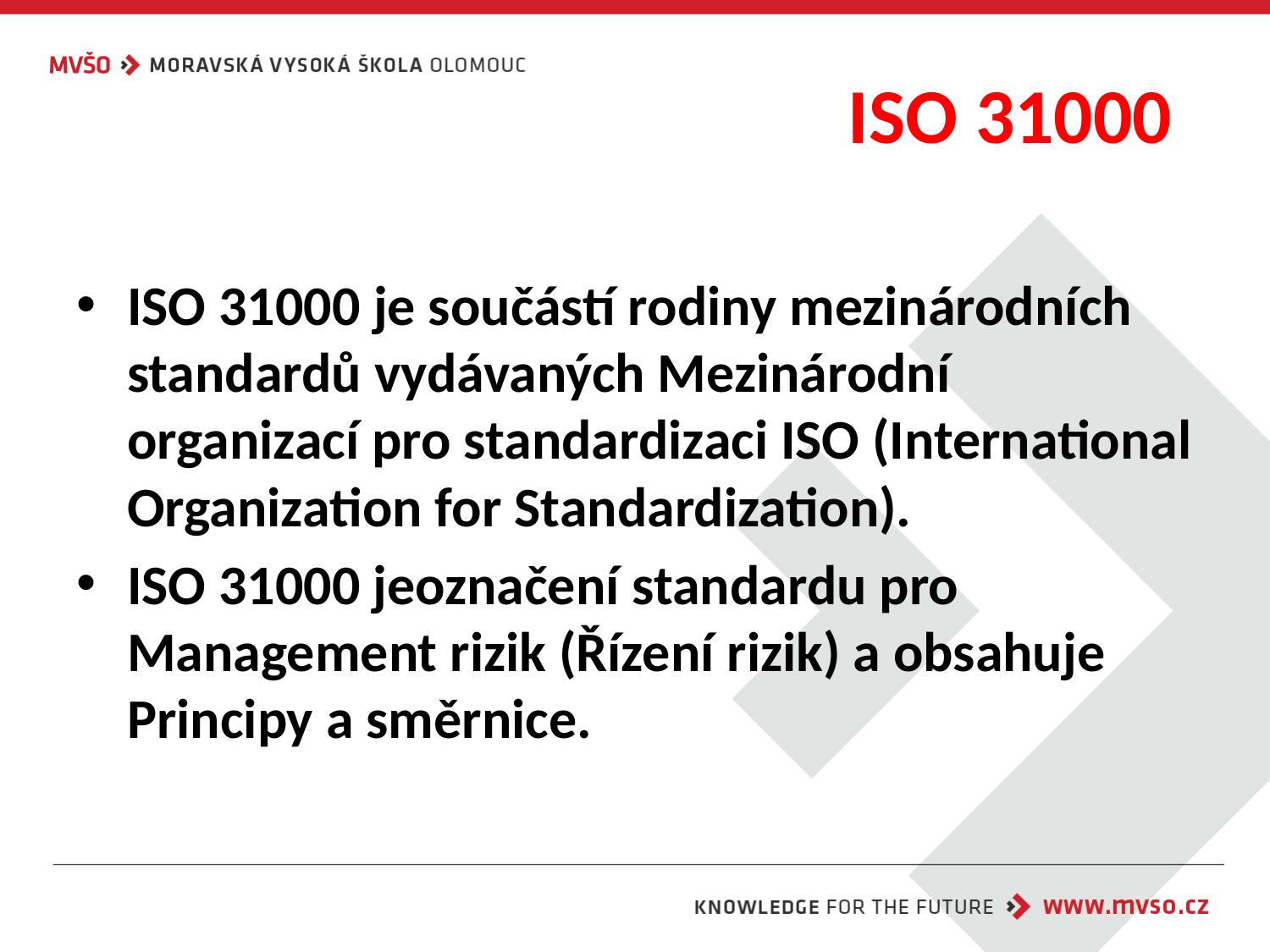

# ISO 31000
ISO 31000 je součástí rodiny mezinárodních standardů vydávaných Mezinárodní organizací pro standardizaci ISO (International Organization for Standardization).
ISO 31000 jeoznačení standardu pro Management rizik (Řízení rizik) a obsahuje Principy a směrnice.